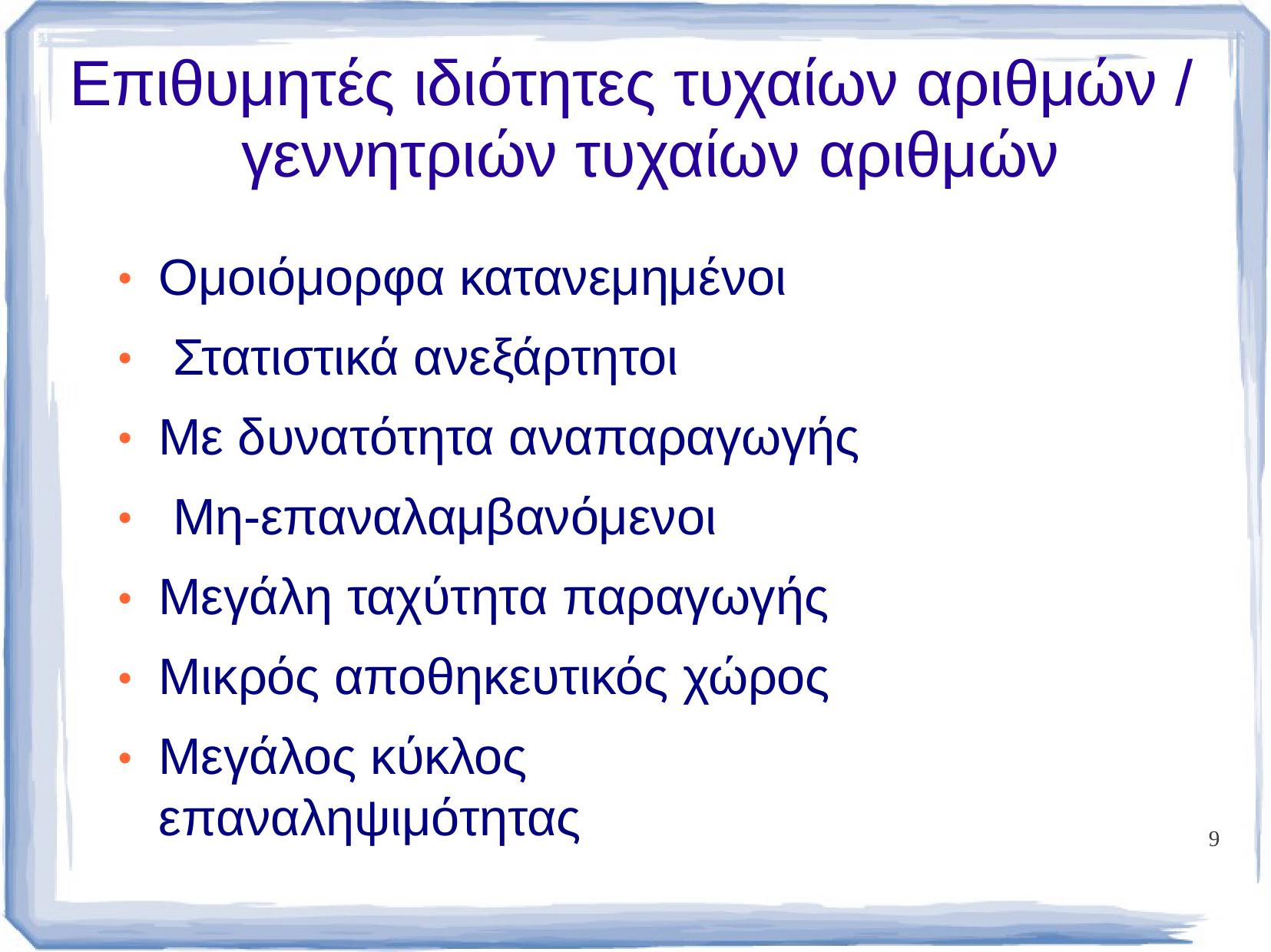

# Επιθυμητές ιδιότητες τυχαίων αριθμών /  γεννητριών τυχαίων αριθμών
Ομοιόμορφα κατανεμημένοι  Στατιστικά ανεξάρτητοι
Με δυνατότητα αναπαραγωγής  Μη-επαναλαμβανόμενοι  Μεγάλη ταχύτητα παραγωγής  Μικρός αποθηκευτικός χώρος
Μεγάλος κύκλος επαναληψιμότητας
●
●
●
●
●
●
●
9